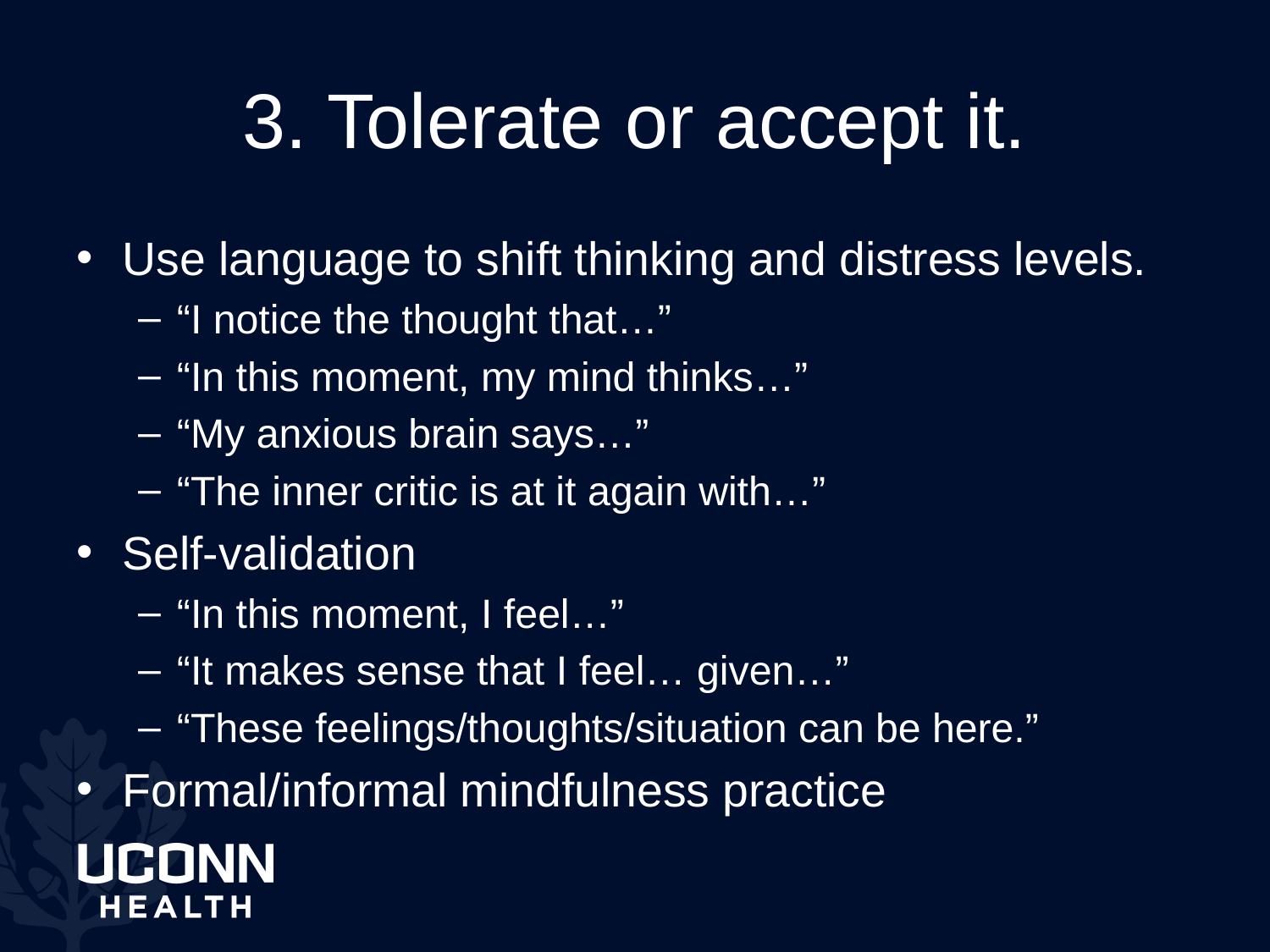

# 3. Tolerate or accept it.
Use language to shift thinking and distress levels.
“I notice the thought that…”
“In this moment, my mind thinks…”
“My anxious brain says…”
“The inner critic is at it again with…”
Self-validation
“In this moment, I feel…”
“It makes sense that I feel… given…”
“These feelings/thoughts/situation can be here.”
Formal/informal mindfulness practice